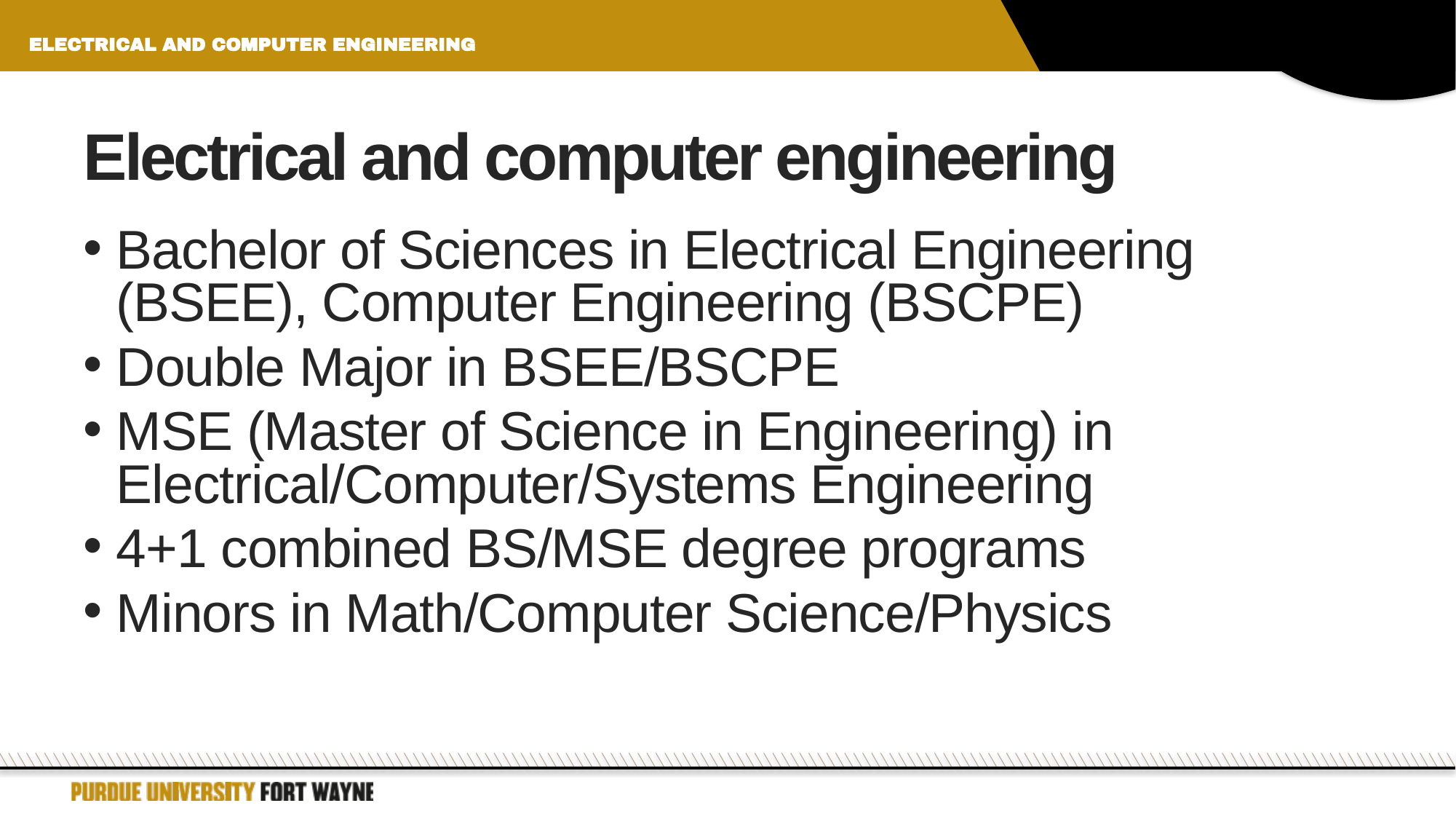

Electrical and computer ENGINEERING
# Electrical and computer engineering
Bachelor of Sciences in Electrical Engineering (BSEE), Computer Engineering (BSCPE)
Double Major in BSEE/BSCPE
MSE (Master of Science in Engineering) in Electrical/Computer/Systems Engineering
4+1 combined BS/MSE degree programs
Minors in Math/Computer Science/Physics